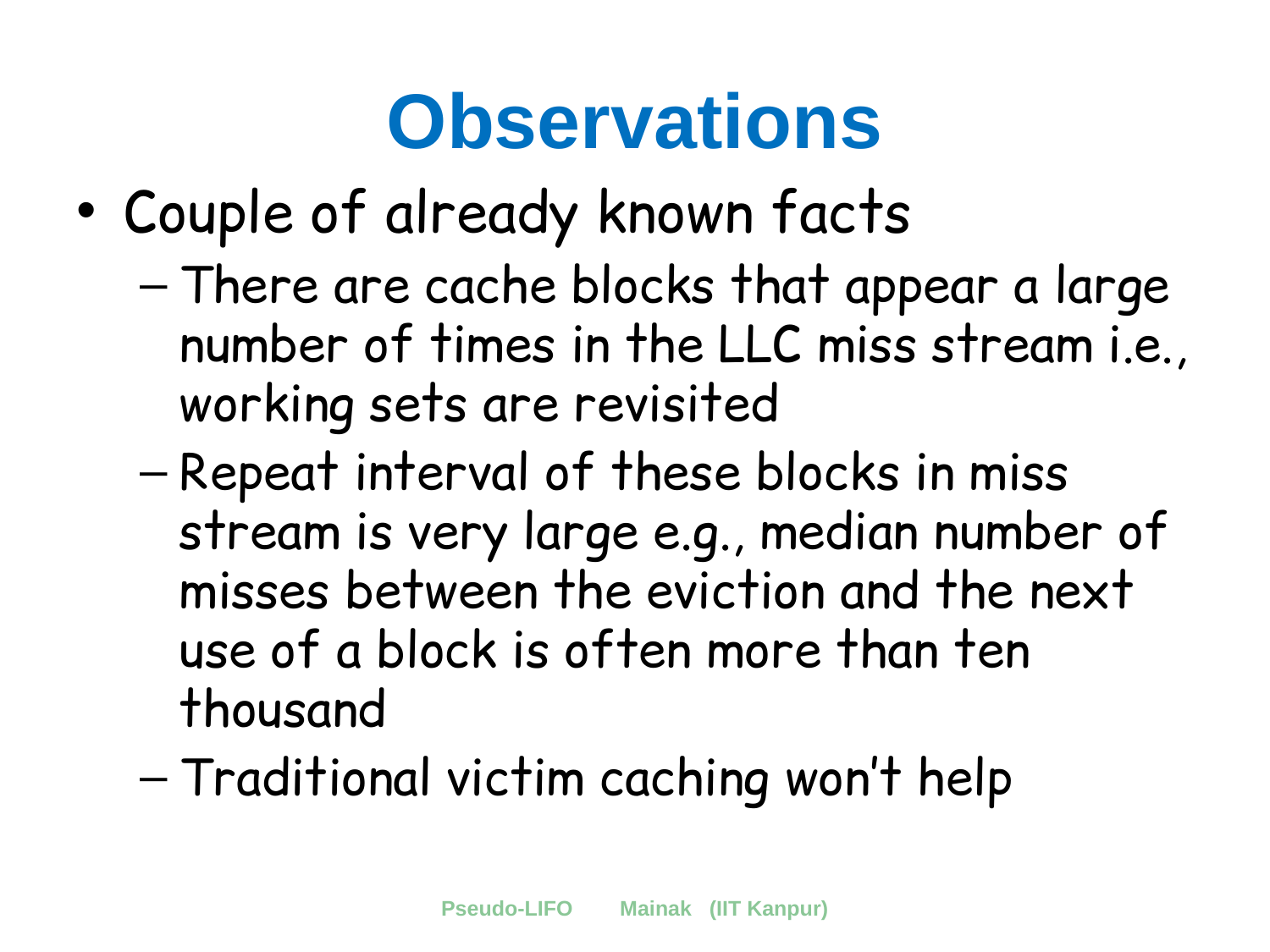

# Observations
Couple of already known facts
There are cache blocks that appear a large number of times in the LLC miss stream i.e., working sets are revisited
Repeat interval of these blocks in miss stream is very large e.g., median number of misses between the eviction and the next use of a block is often more than ten thousand
Traditional victim caching won’t help
Pseudo-LIFO        Mainak   (IIT Kanpur)